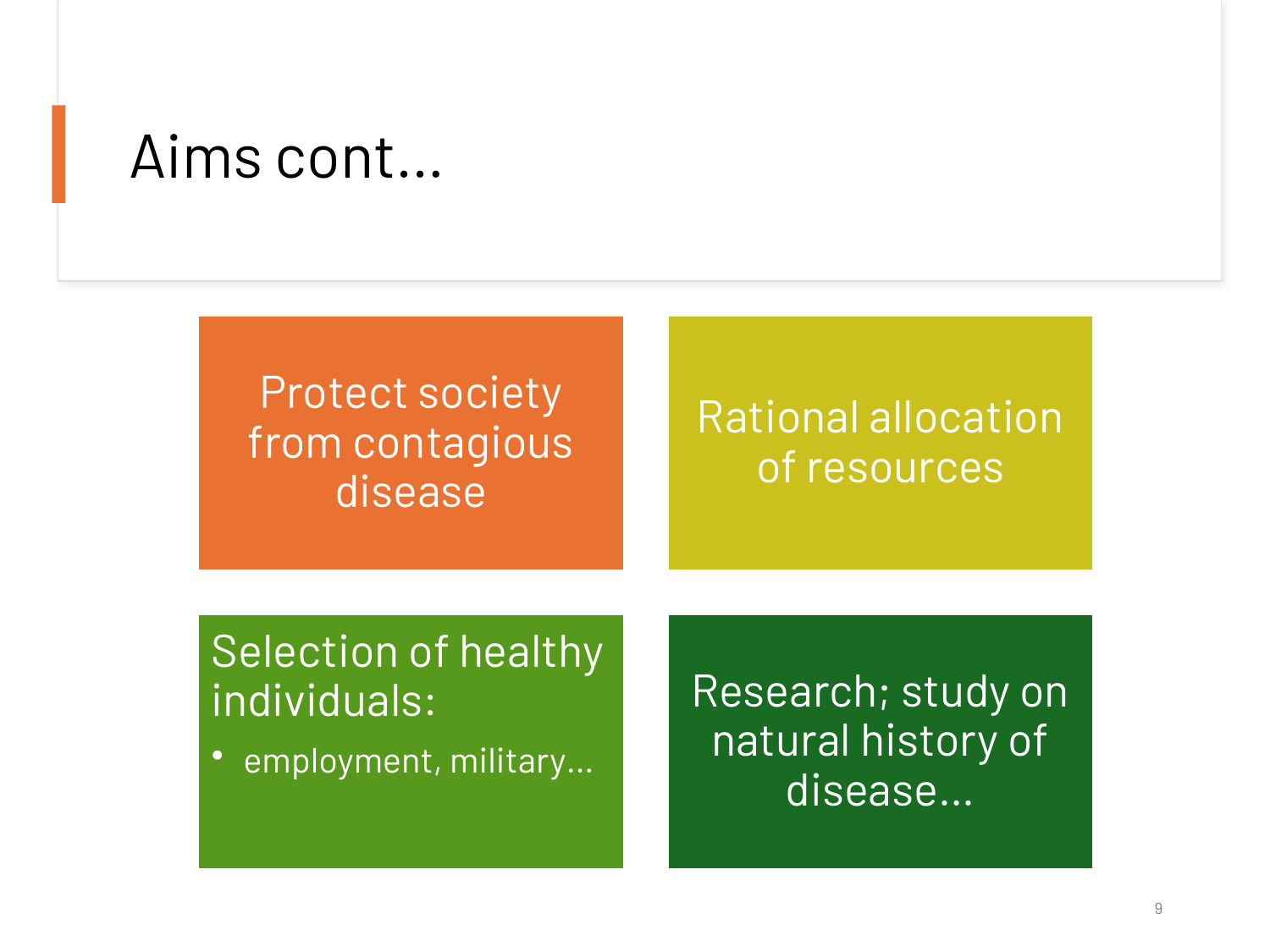

# Aims cont…

Protect society from contagious disease
Rational allocation of resources
Selection of healthy individuals:
employment, military…
Research; study on natural history of disease…
9